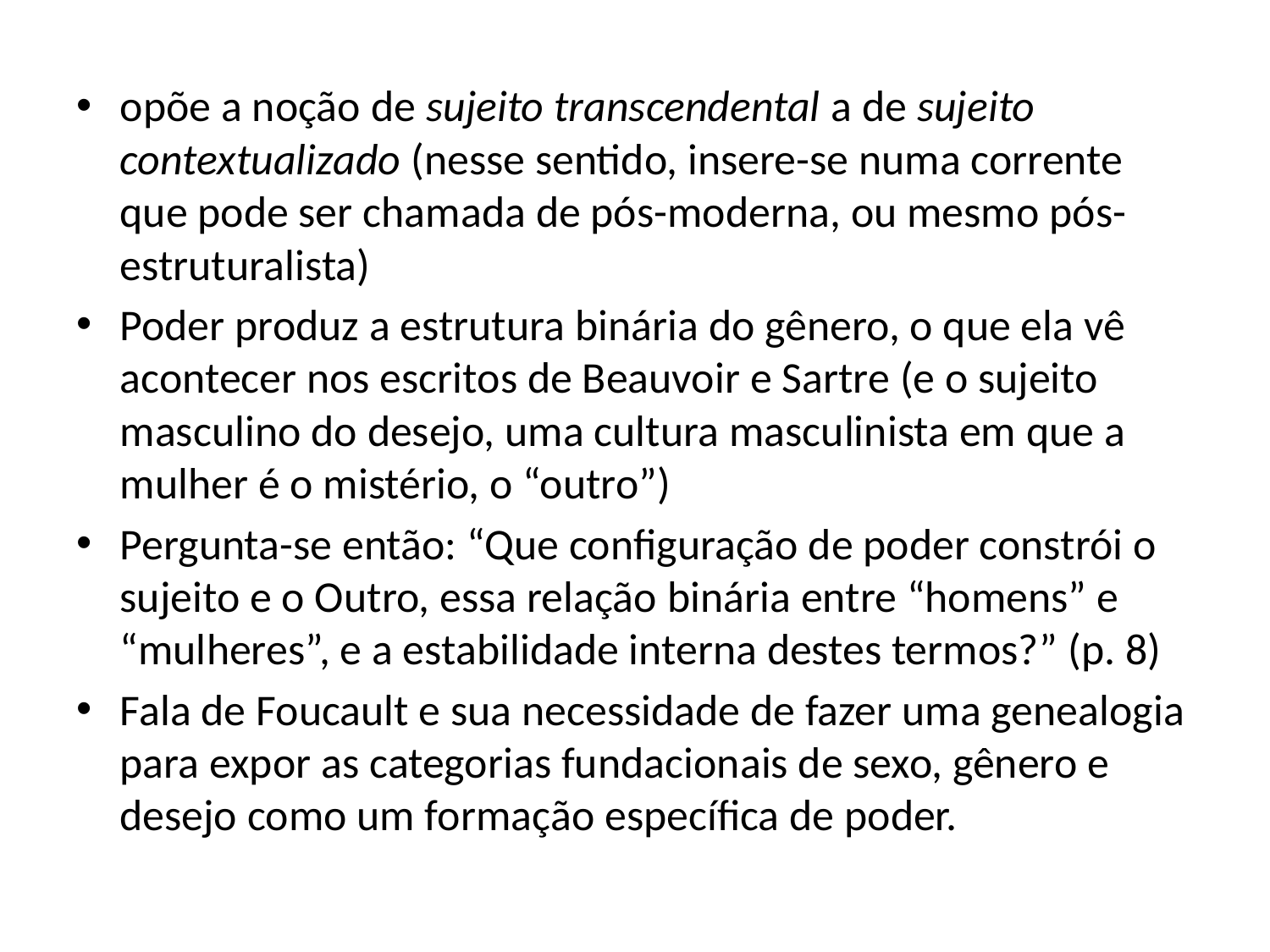

#
opõe a noção de sujeito transcendental a de sujeito contextualizado (nesse sentido, insere-se numa corrente que pode ser chamada de pós-moderna, ou mesmo pós-estruturalista)
Poder produz a estrutura binária do gênero, o que ela vê acontecer nos escritos de Beauvoir e Sartre (e o sujeito masculino do desejo, uma cultura masculinista em que a mulher é o mistério, o “outro”)
Pergunta-se então: “Que configuração de poder constrói o sujeito e o Outro, essa relação binária entre “homens” e “mulheres”, e a estabilidade interna destes termos?” (p. 8)
Fala de Foucault e sua necessidade de fazer uma genealogia para expor as categorias fundacionais de sexo, gênero e desejo como um formação específica de poder.